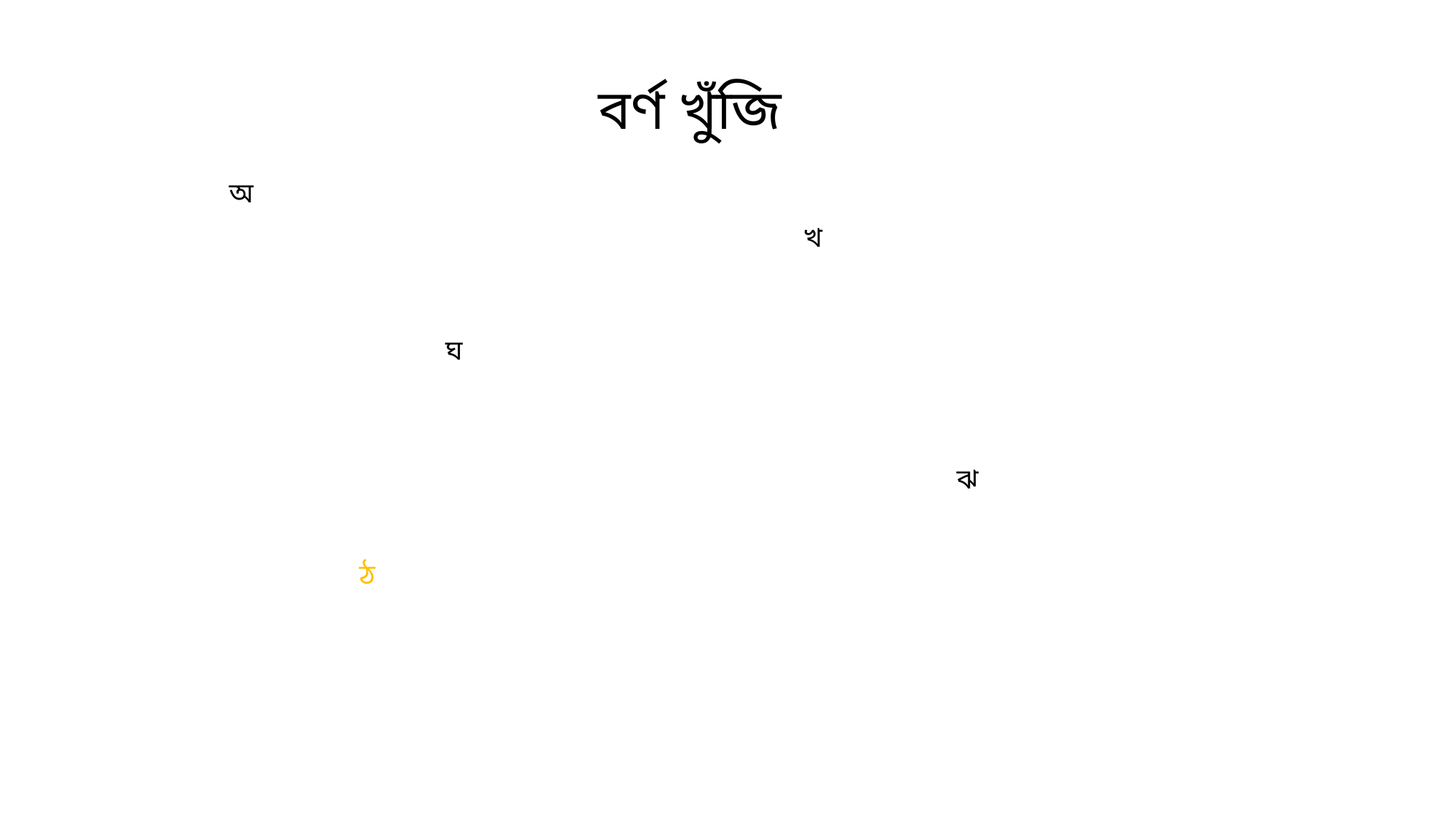

বর্ণ খুঁজি
অ
খ
ঘ
ঝ
ঠ